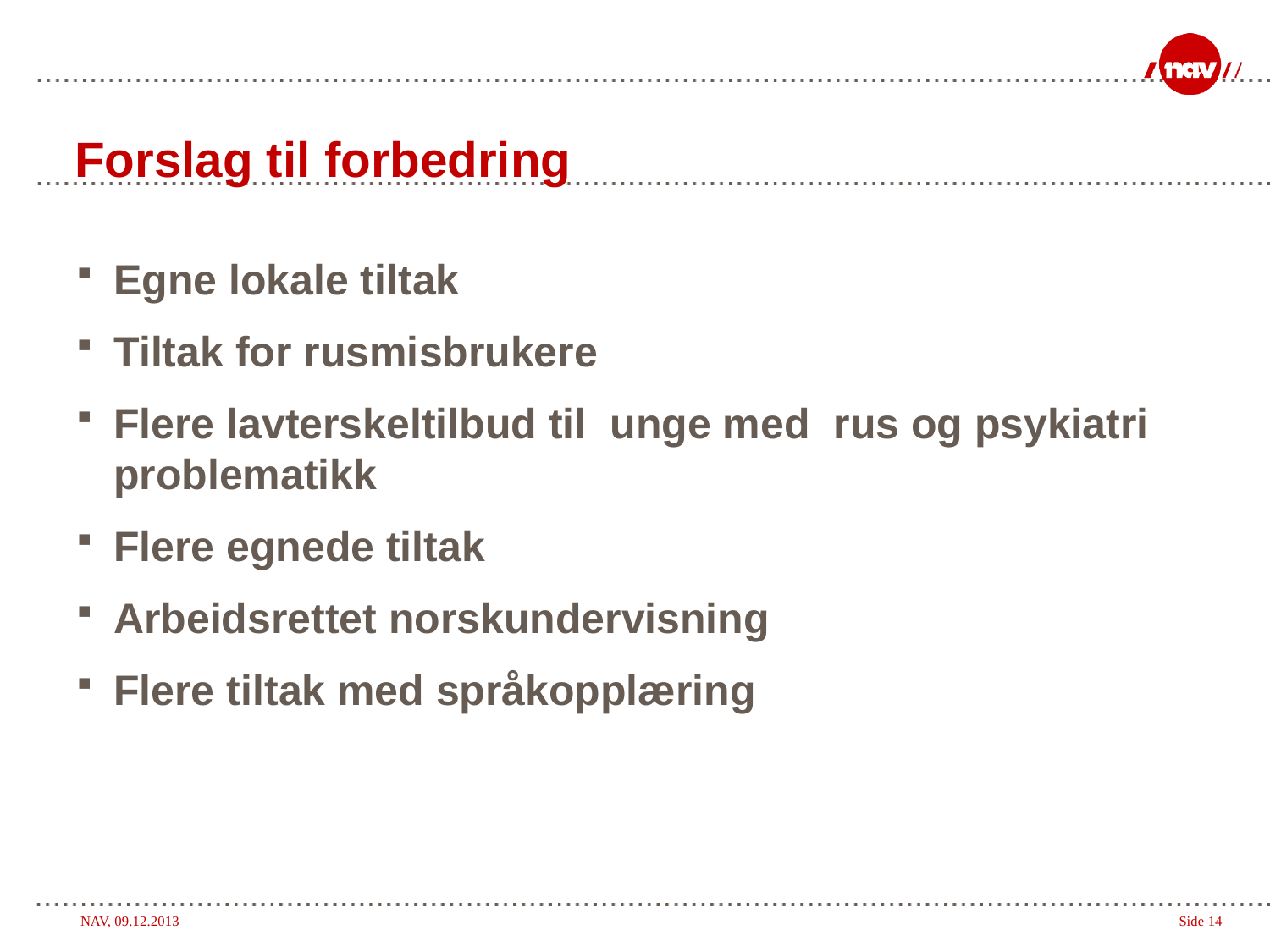

# Forslag til forbedring
Egne lokale tiltak
Tiltak for rusmisbrukere
Flere lavterskeltilbud til  unge med  rus og psykiatri problematikk
Flere egnede tiltak
Arbeidsrettet norskundervisning
Flere tiltak med språkopplæring